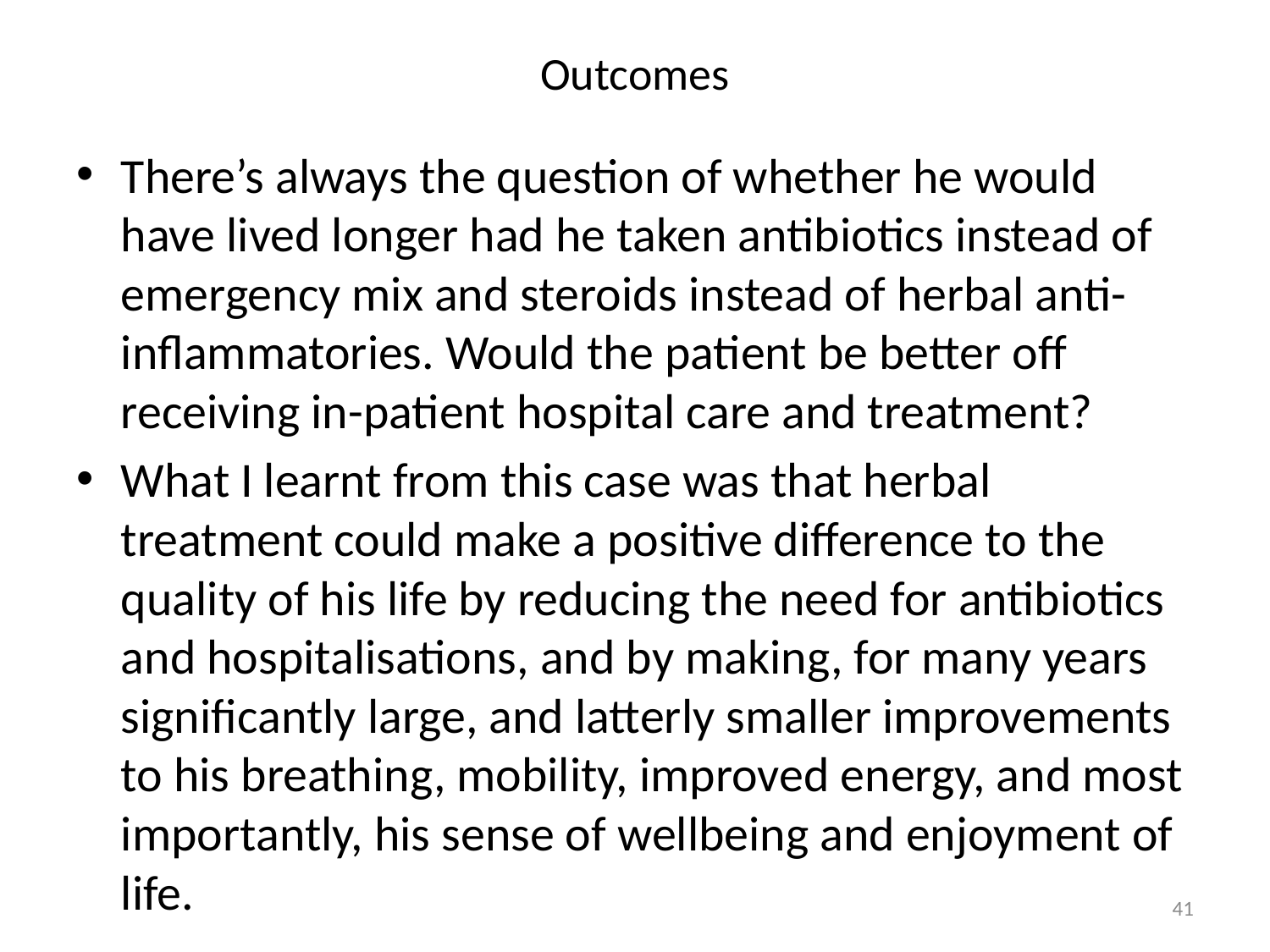

# Outcomes
There’s always the question of whether he would have lived longer had he taken antibiotics instead of emergency mix and steroids instead of herbal anti-inflammatories. Would the patient be better off receiving in-patient hospital care and treatment?
What I learnt from this case was that herbal treatment could make a positive difference to the quality of his life by reducing the need for antibiotics and hospitalisations, and by making, for many years significantly large, and latterly smaller improvements to his breathing, mobility, improved energy, and most importantly, his sense of wellbeing and enjoyment of life.

41